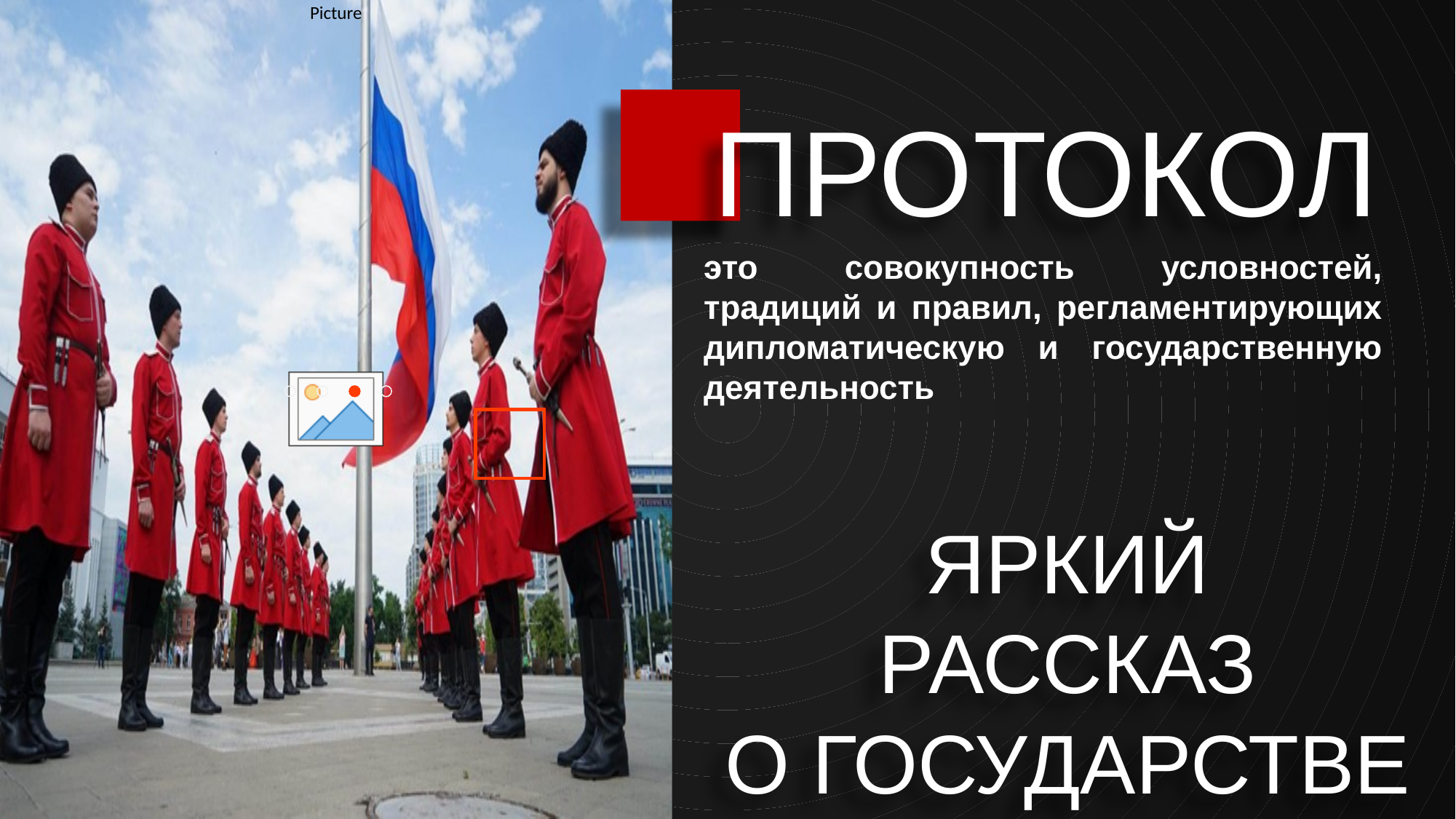

ПРОТОКОЛ
это совокупность условностей, традиций и правил, регламентирующих дипломатическую и государственную деятельность

ЯРКИЙ
РАССКАЗ
О ГОСУДАРСТВЕ